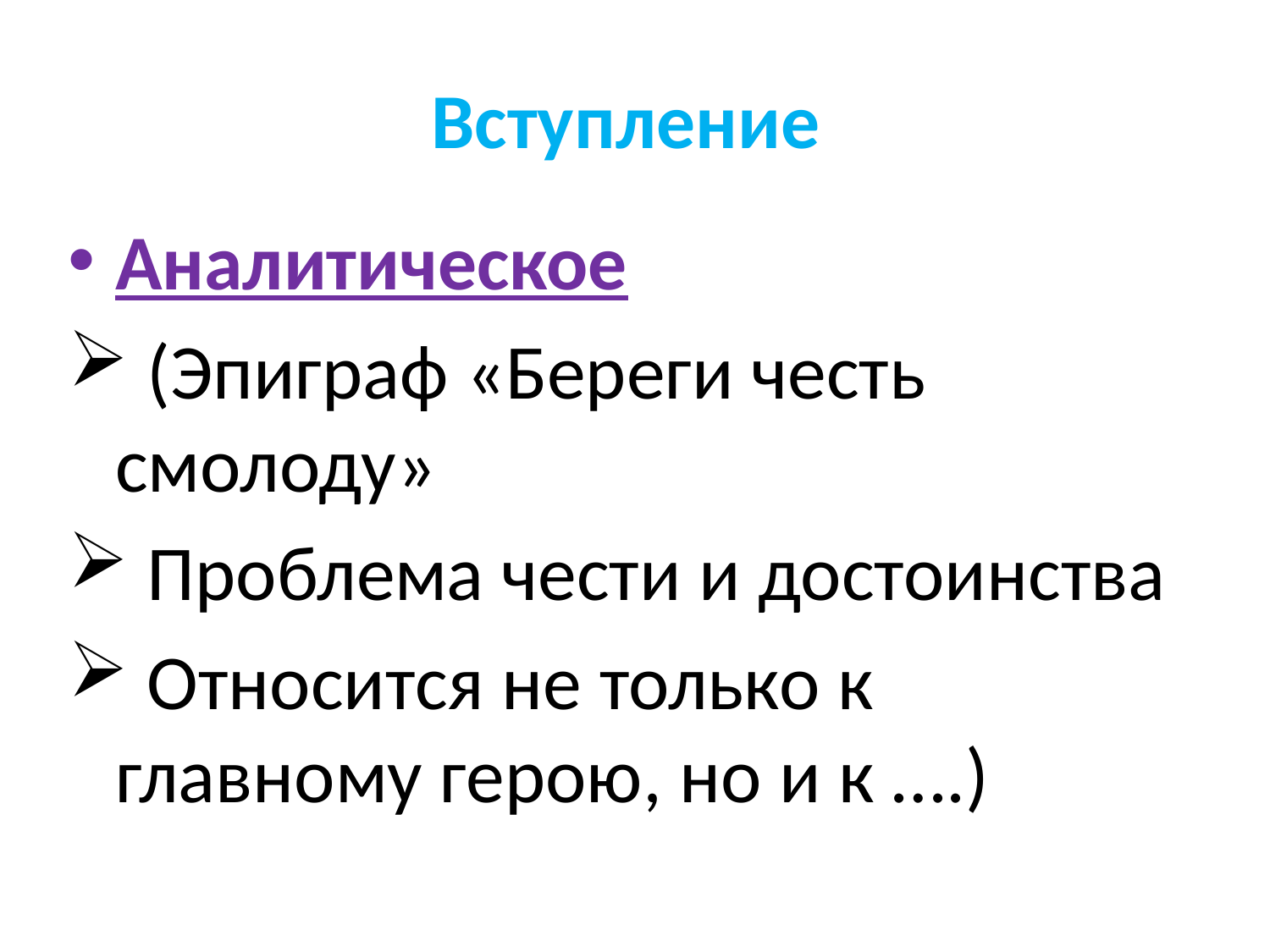

# Вступление
Аналитическое
 (Эпиграф «Береги честь смолоду»
 Проблема чести и достоинства
 Относится не только к главному герою, но и к ….)